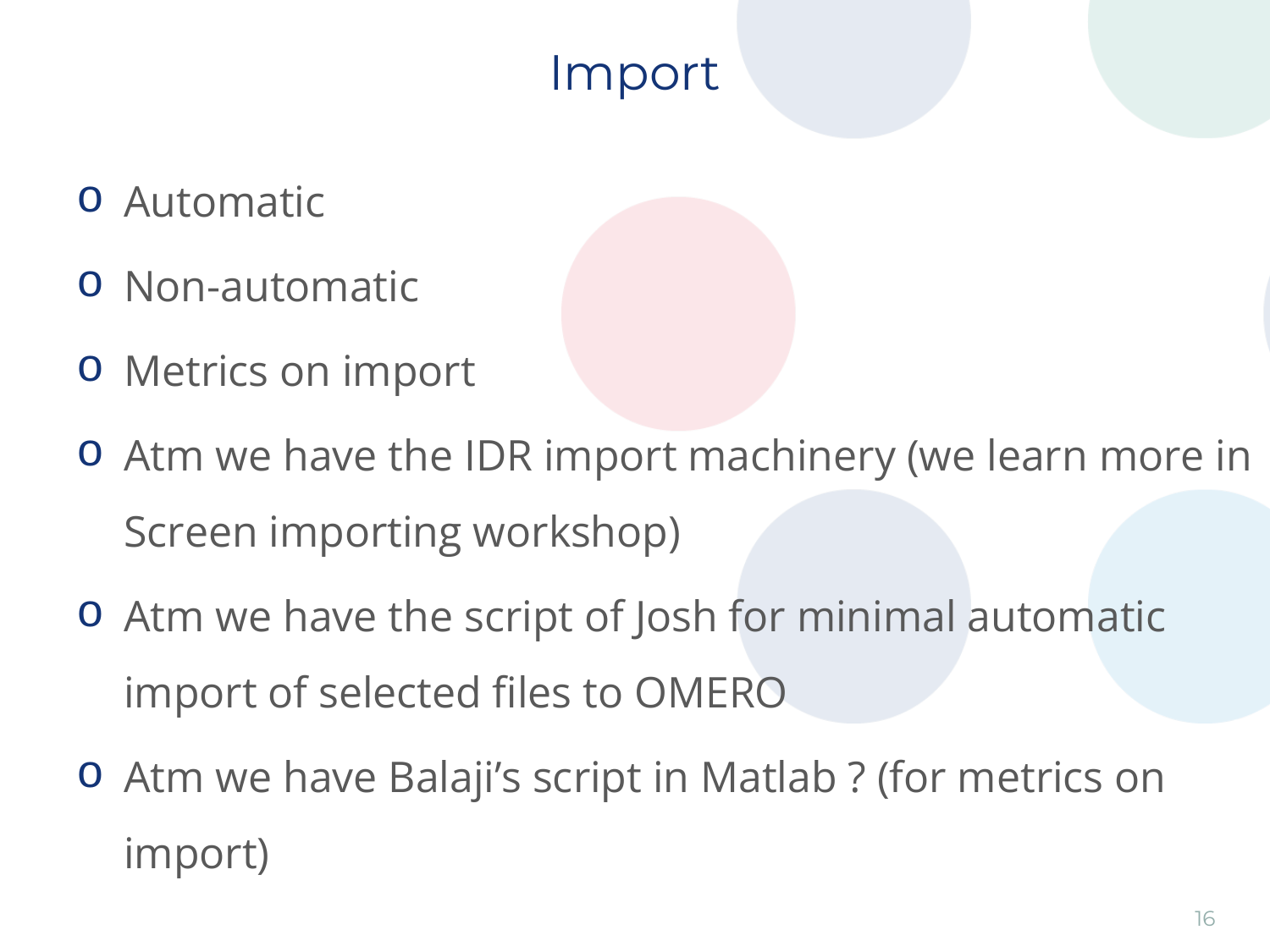

# Import
Automatic
Non-automatic
Metrics on import
Atm we have the IDR import machinery (we learn more in Screen importing workshop)
Atm we have the script of Josh for minimal automatic import of selected files to OMERO
Atm we have Balaji’s script in Matlab ? (for metrics on import)
16